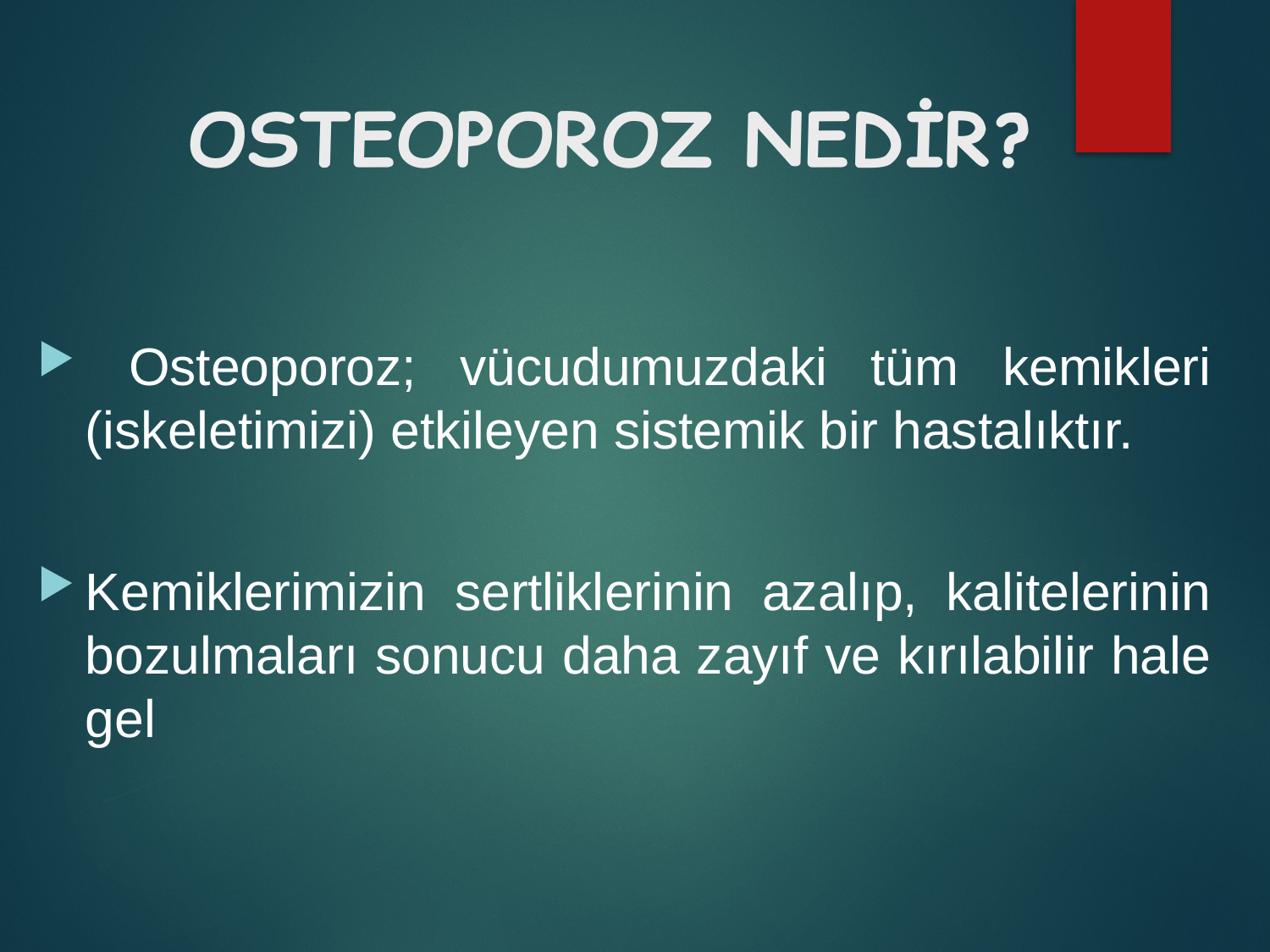

# OSTEOPOROZ NEDİR?
 Osteoporoz; vücudumuzdaki tüm kemikleri (iskeletimizi) etkileyen sistemik bir hastalıktır.

Kemiklerimizin sertliklerinin azalıp, kalitelerinin bozulmaları sonucu daha zayıf ve kırılabilir hale gel